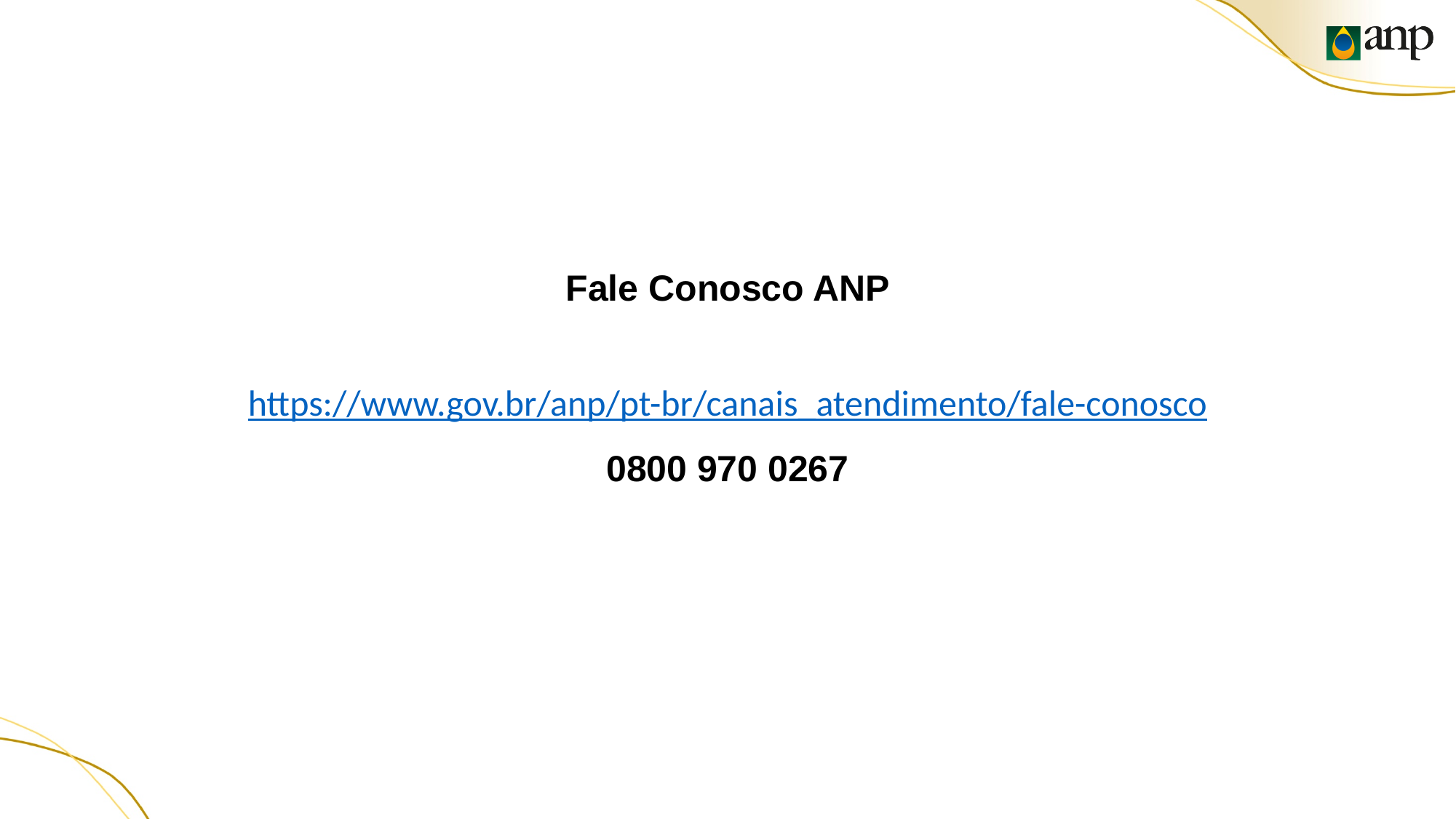

Fale Conosco ANP
https://www.gov.br/anp/pt-br/canais_atendimento/fale-conosco
0800 970 0267